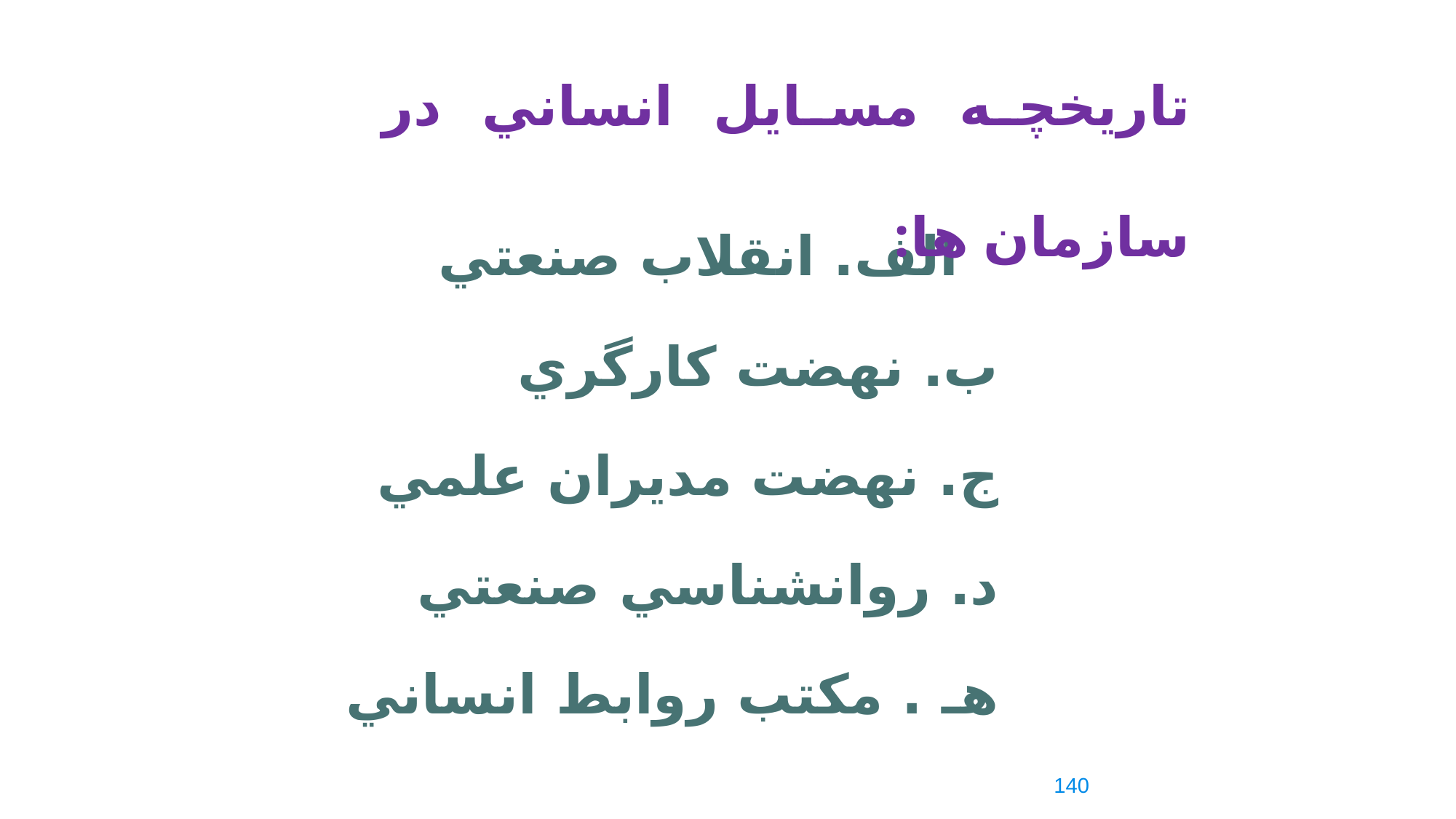

تاريخچه مسايل انساني در سازمان ها:
	               الف. انقلاب صنعتي
ب. نهضت کارگري
ج. نهضت مديران علمي
د. روانشناسي صنعتي
هـ . مکتب روابط انساني
140